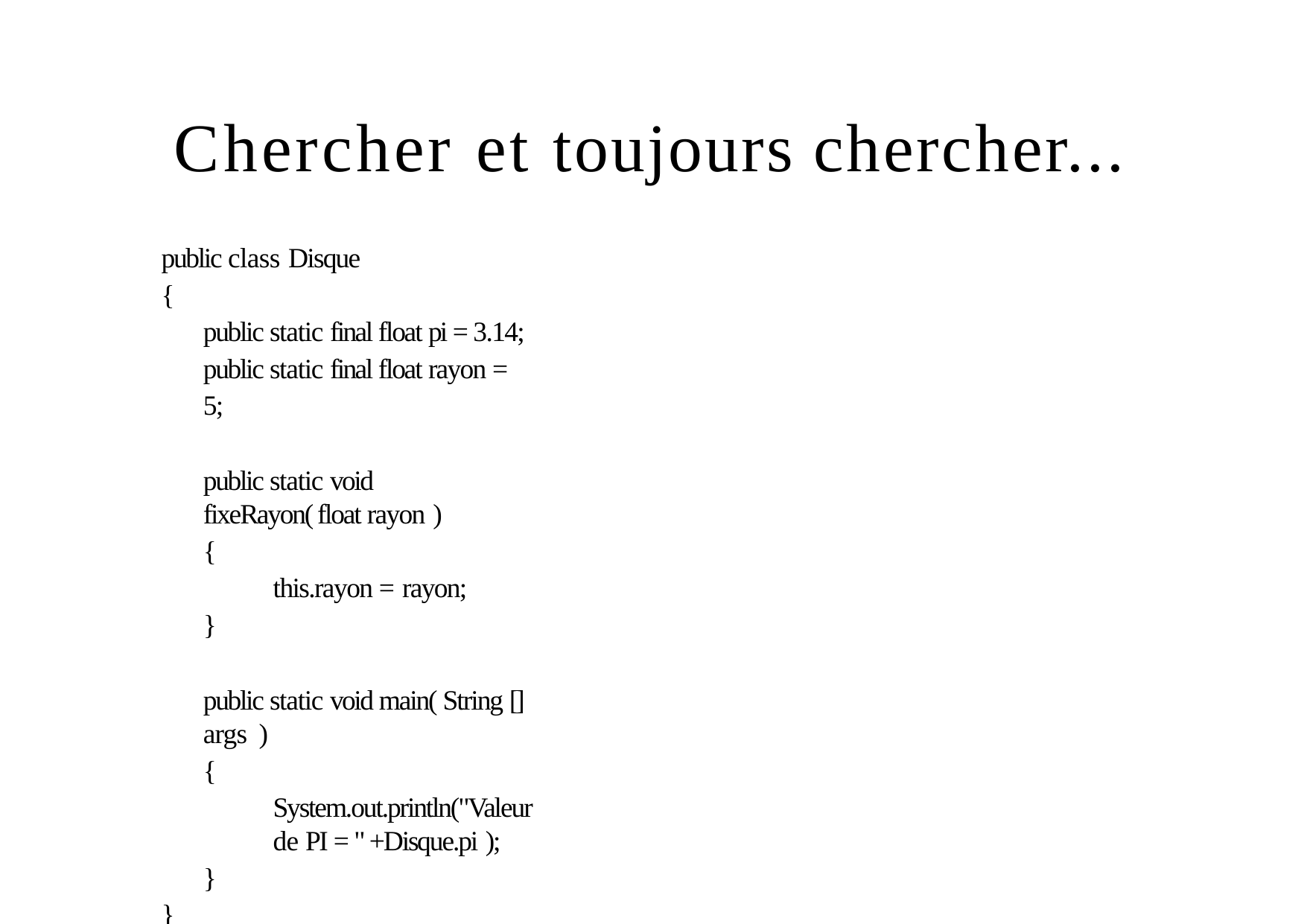

# Chercher et toujours chercher...
public class Disque
{
public static final float pi = 3.14;  public static final float rayon = 5;

public static void fixeRayon( float rayon )
{
this.rayon = rayon;
}

public static void main( String [] args )
{
System.out.println("Valeur de PI = " +Disque.pi );
}
}